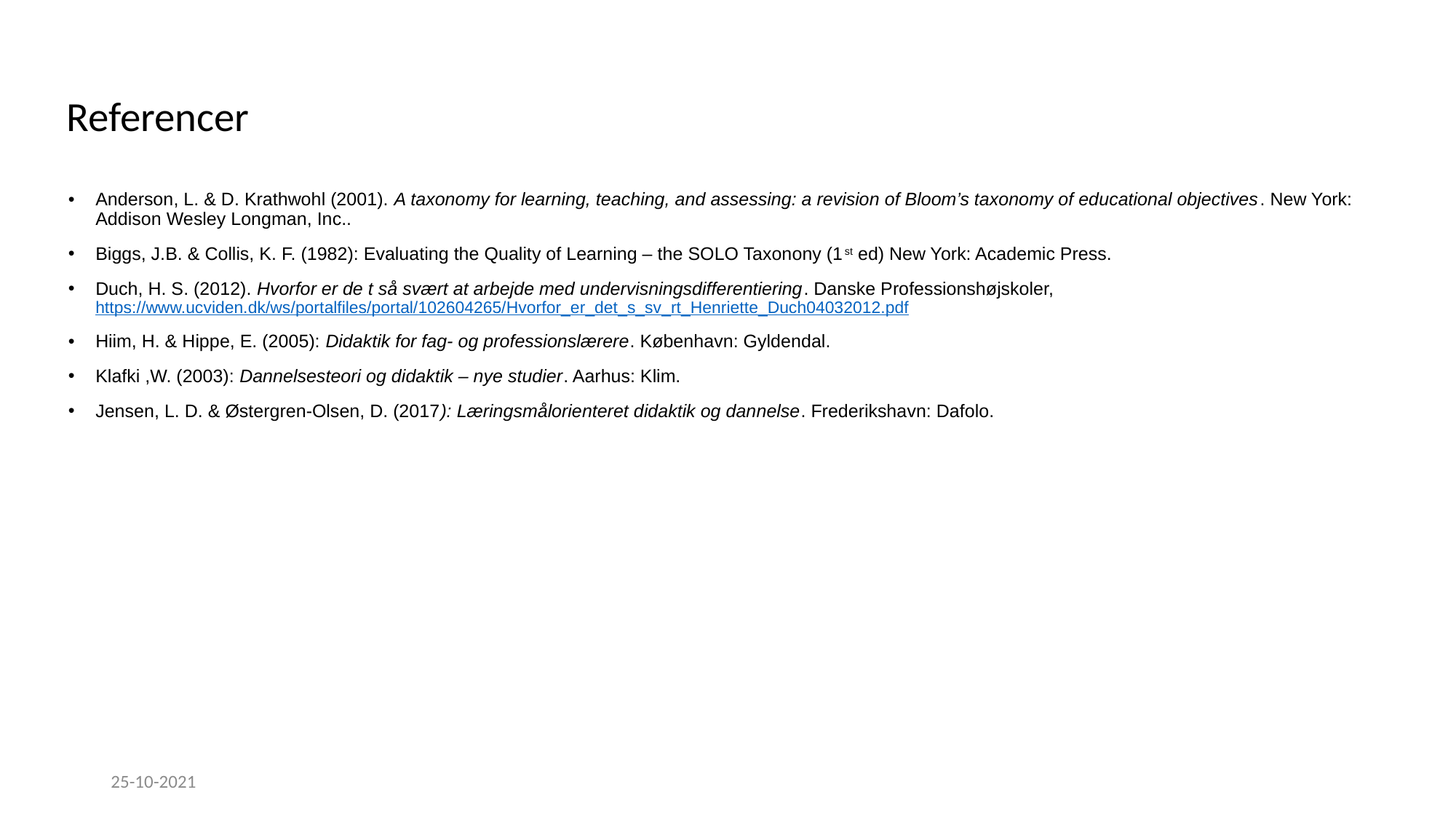

# Referencer
Anderson, L. & D. Krathwohl (2001). A taxonomy for learning, teaching, and assessing: a revision of Bloom’s taxonomy of educational objectives. New York: Addison Wesley Longman, Inc..
Biggs, J.B. & Collis, K. F. (1982): Evaluating the Quality of Learning – the SOLO Taxonony (1st ed) New York: Academic Press.
Duch, H. S. (2012). Hvorfor er de t så svært at arbejde med undervisningsdifferentiering. Danske Professionshøjskoler, https://www.ucviden.dk/ws/portalfiles/portal/102604265/Hvorfor_er_det_s_sv_rt_Henriette_Duch04032012.pdf
Hiim, H. & Hippe, E. (2005): Didaktik for fag- og professionslærere. København: Gyldendal.
Klafki ,W. (2003): Dannelsesteori og didaktik – nye studier. Aarhus: Klim.
Jensen, L. D. & Østergren-Olsen, D. (2017): Læringsmålorienteret didaktik og dannelse. Frederikshavn: Dafolo.
25-10-2021